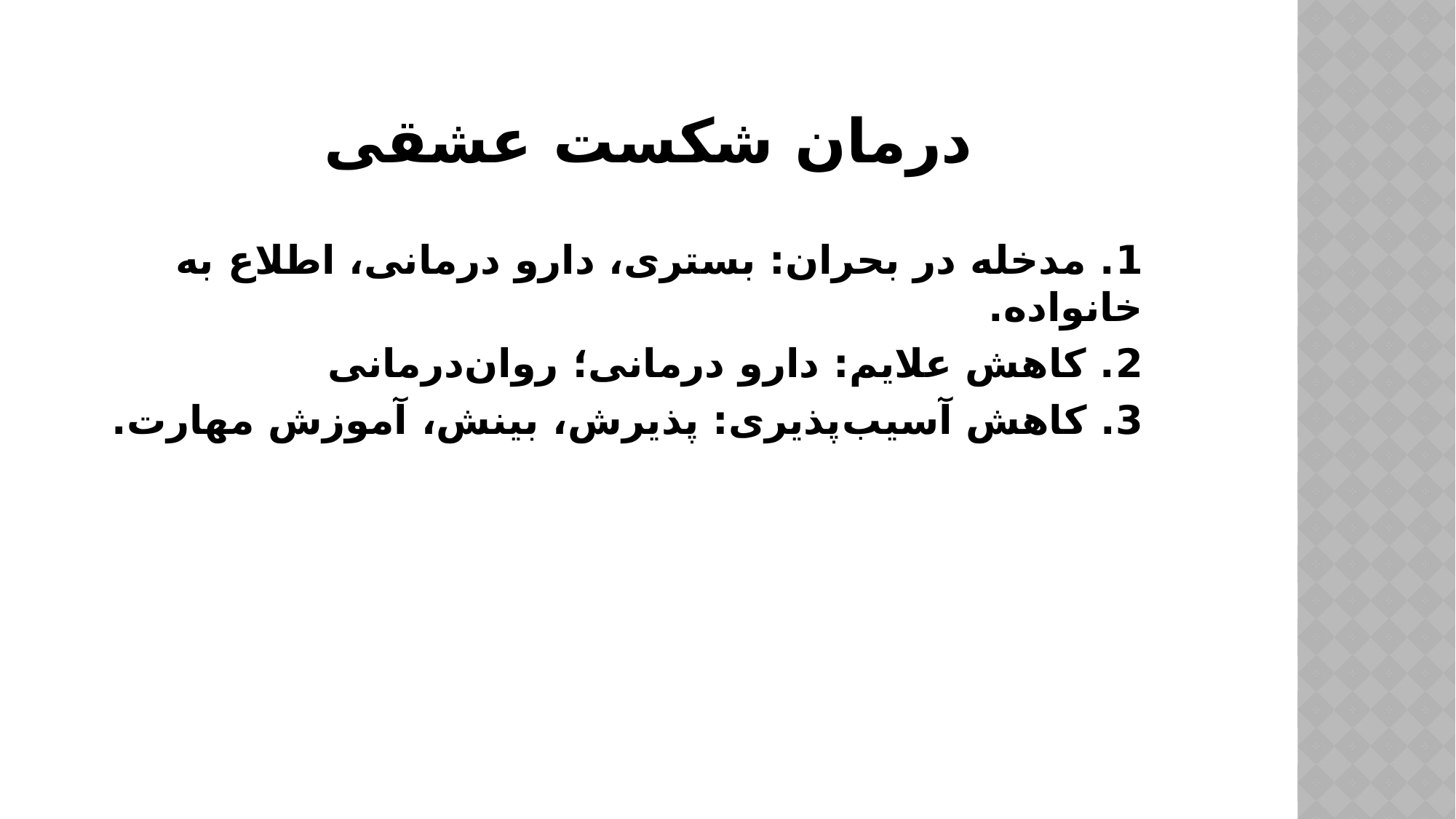

# درمان شکست عشقی
1. مدخله در بحران: بستری، دارو درمانی، اطلاع به خانواده.
2. کاهش علایم: دارو درمانی؛ روان‌درمانی
3. کاهش آسیب‌پذیری: پذیرش، بینش، آموزش مهارت.